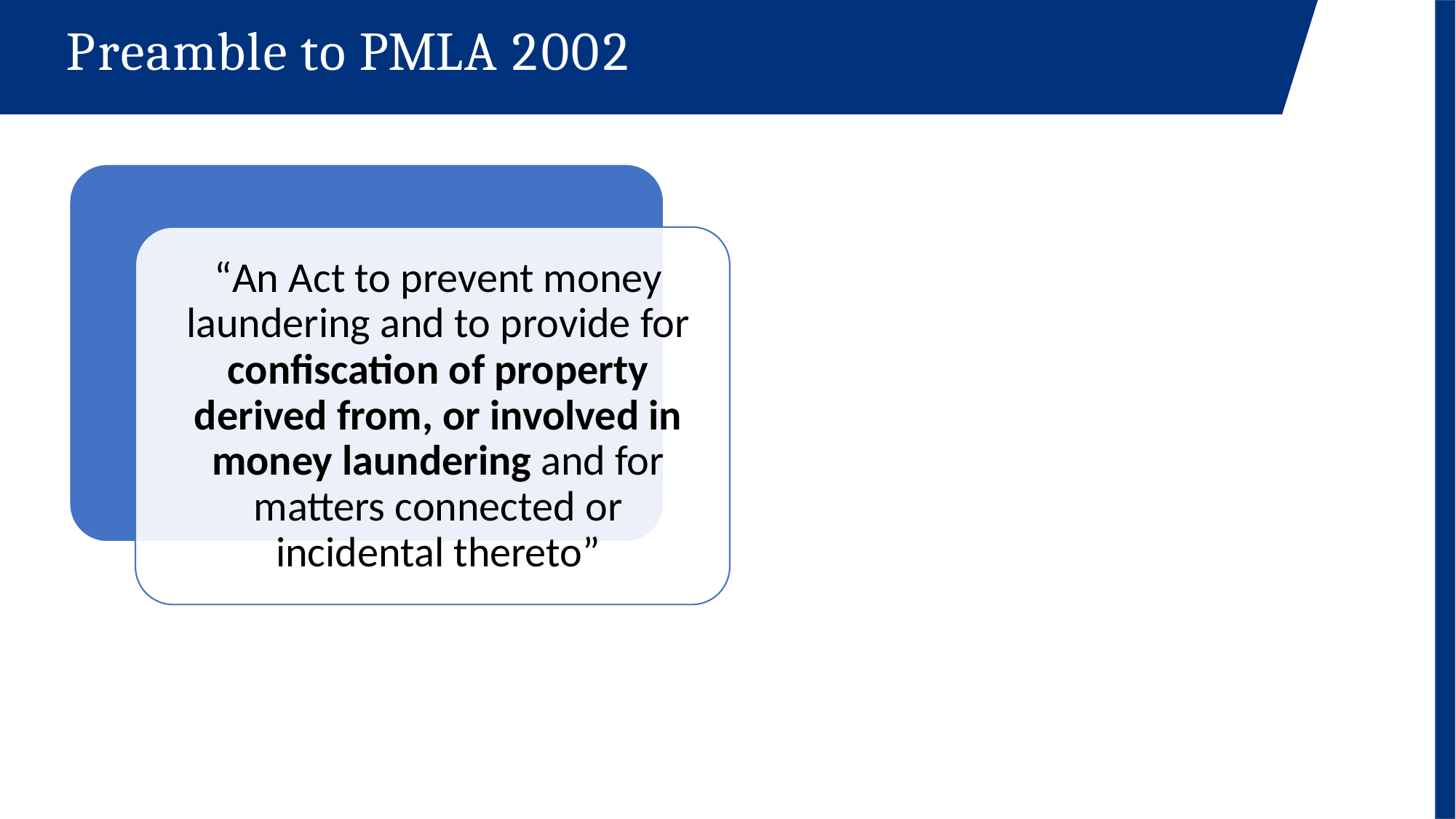

Preamble to PMLA 2002​
“An Act to prevent money laundering and to provide for confiscation of property derived from, or involved in money laundering and for matters connected or incidental thereto”